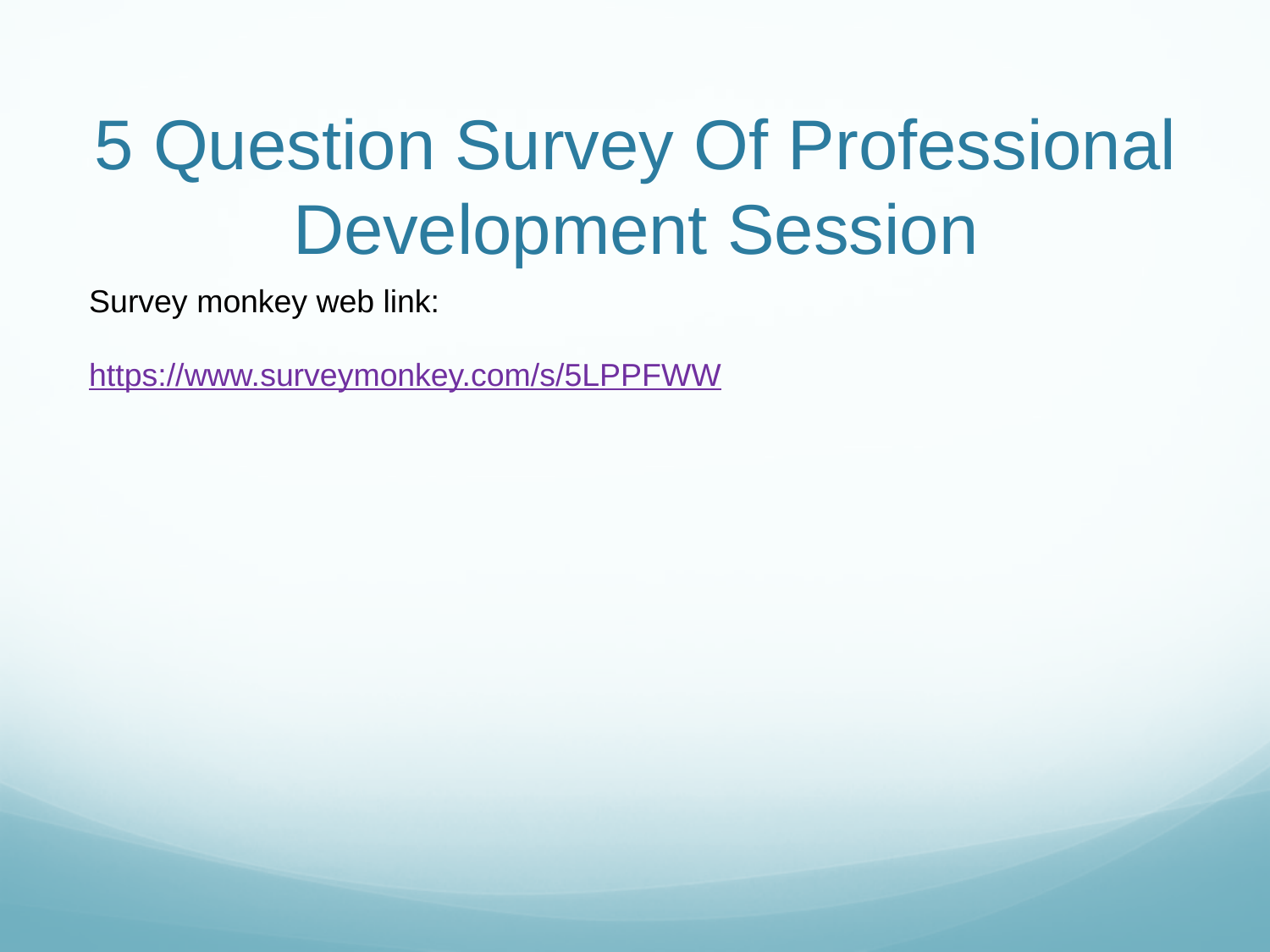

# 5 Question Survey Of Professional Development Session
Survey monkey web link:
https://www.surveymonkey.com/s/5LPPFWW